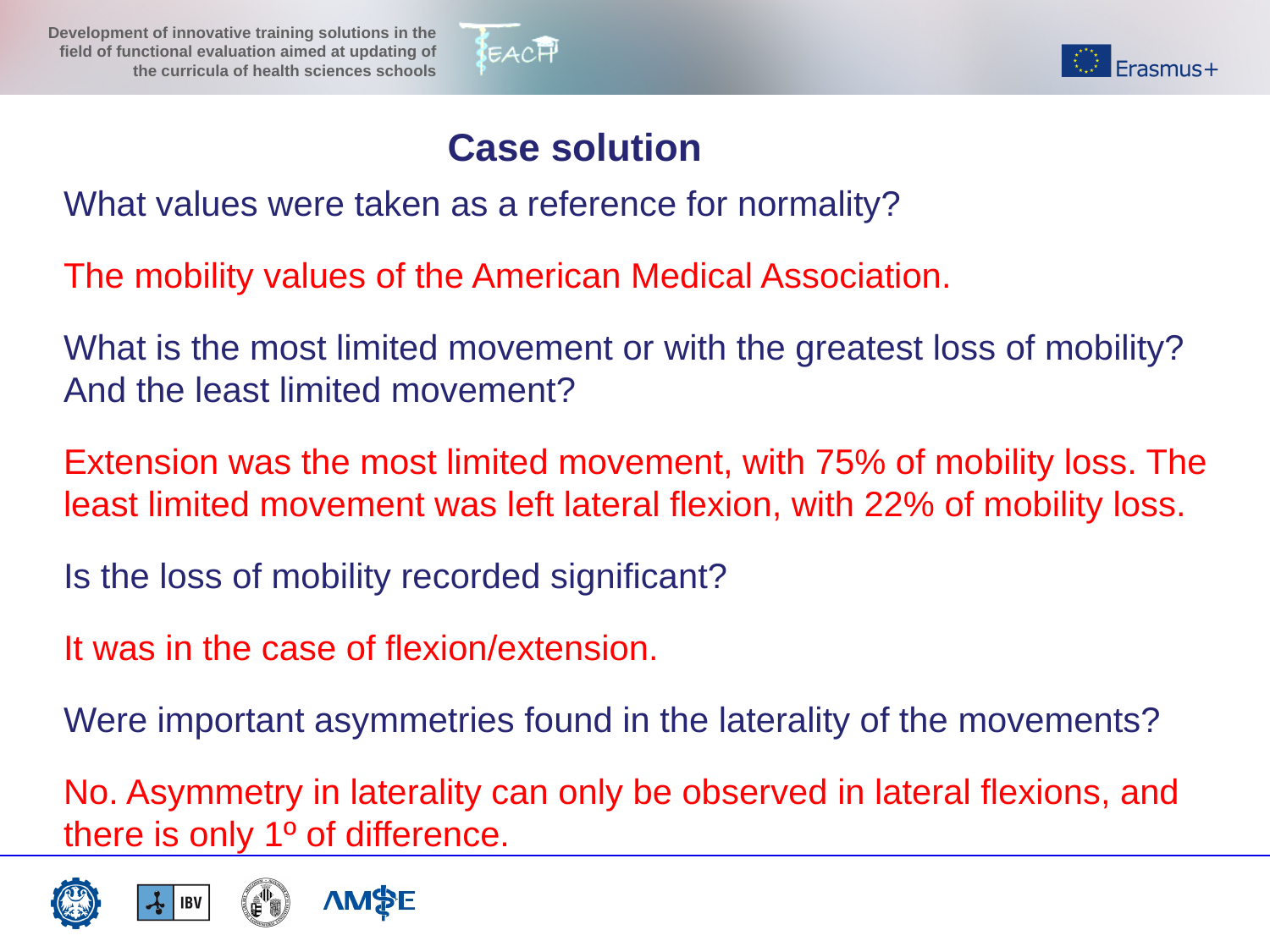

#
Case solution
What values were taken as a reference for normality?
The mobility values of the American Medical Association.
What is the most limited movement or with the greatest loss of mobility? And the least limited movement?
Extension was the most limited movement, with 75% of mobility loss. The least limited movement was left lateral flexion, with 22% of mobility loss.
Is the loss of mobility recorded significant?
It was in the case of flexion/extension.
Were important asymmetries found in the laterality of the movements?
No. Asymmetry in laterality can only be observed in lateral flexions, and there is only 1º of difference.